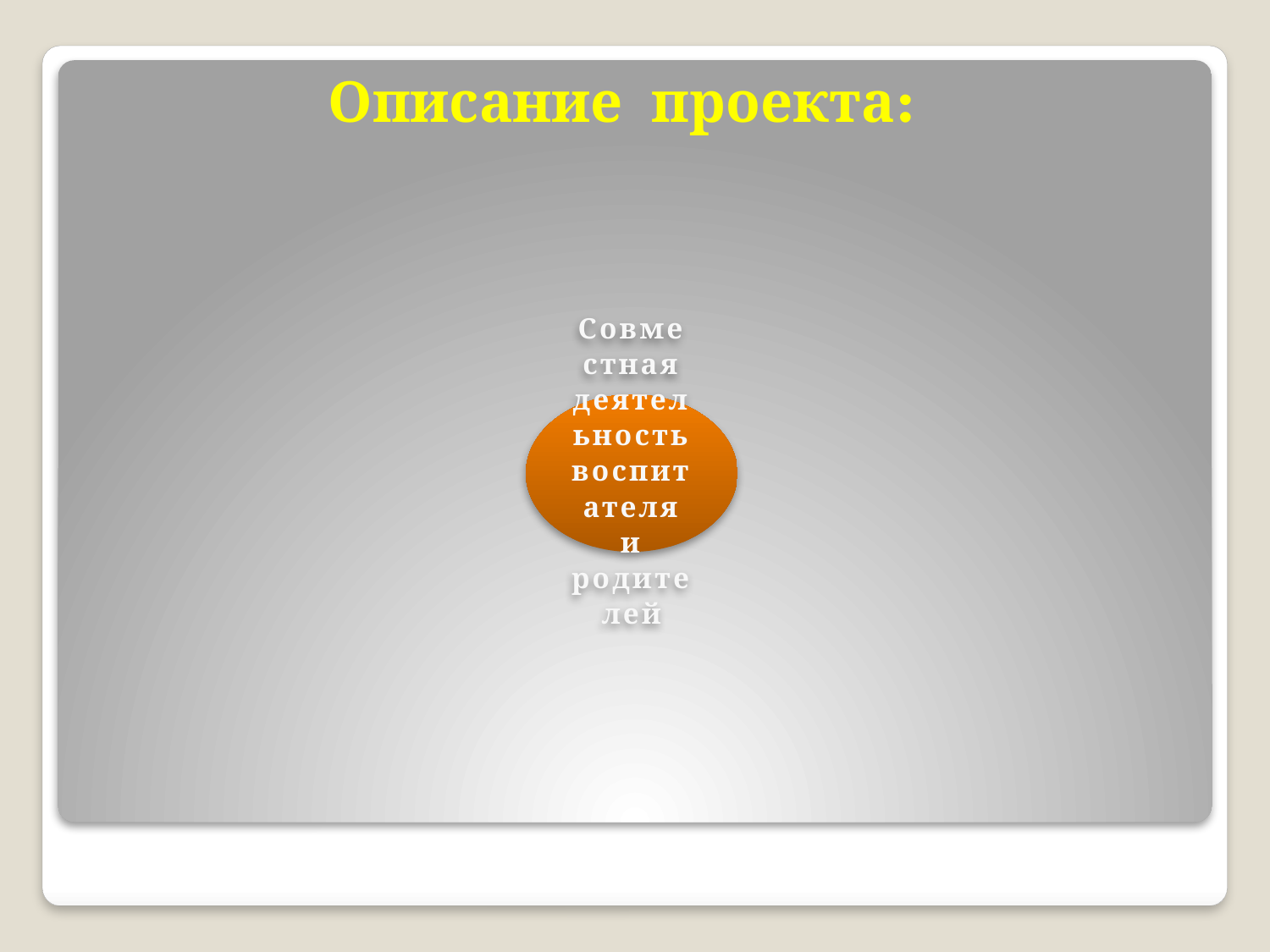

Описание  проекта:
Совместная деятельность воспитателя и родителей